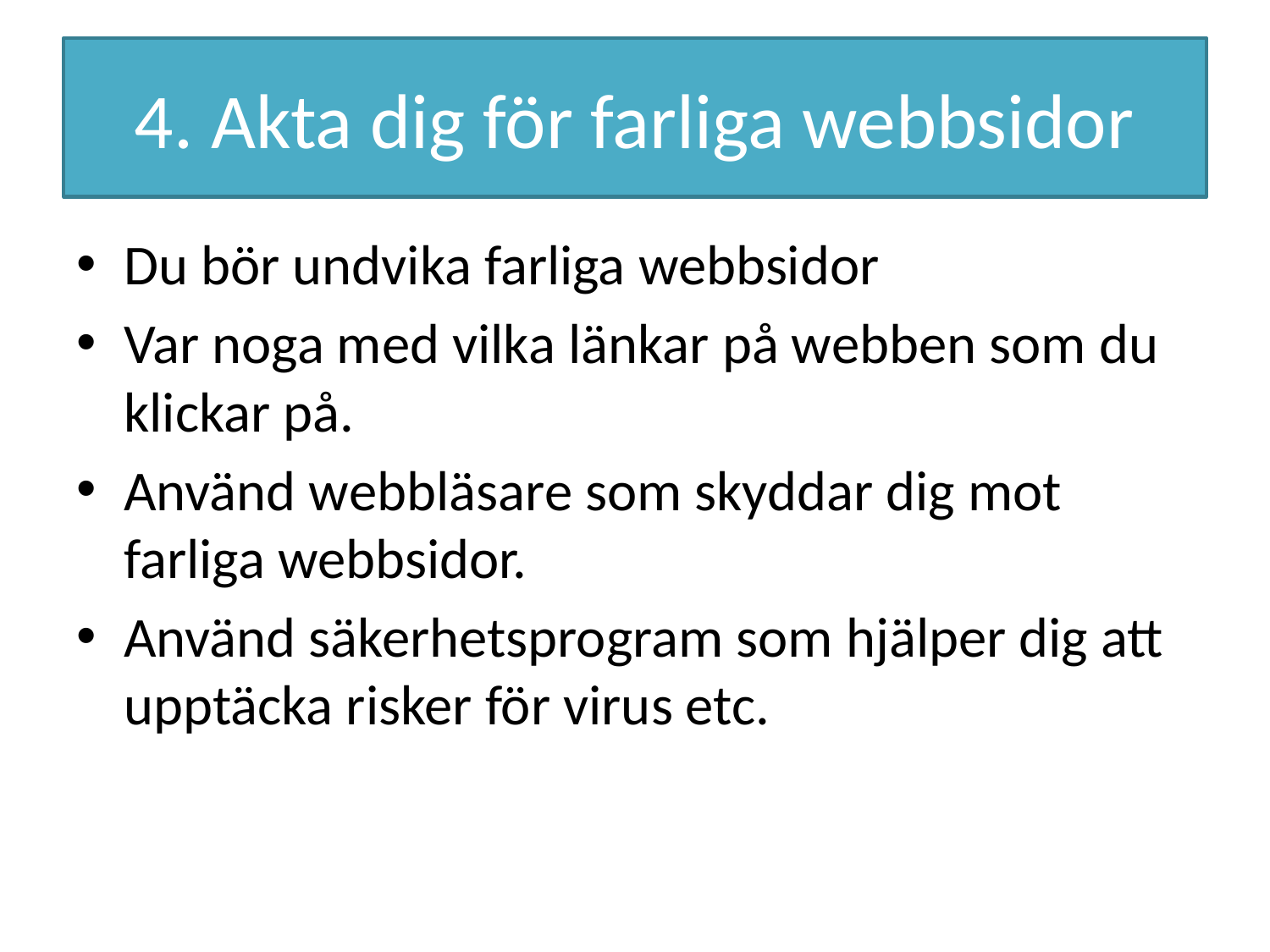

# 4. Akta dig för farliga webbsidor
Du bör undvika farliga webbsidor
Var noga med vilka länkar på webben som du klickar på.
Använd webbläsare som skyddar dig mot farliga webbsidor.
Använd säkerhetsprogram som hjälper dig att upptäcka risker för virus etc.